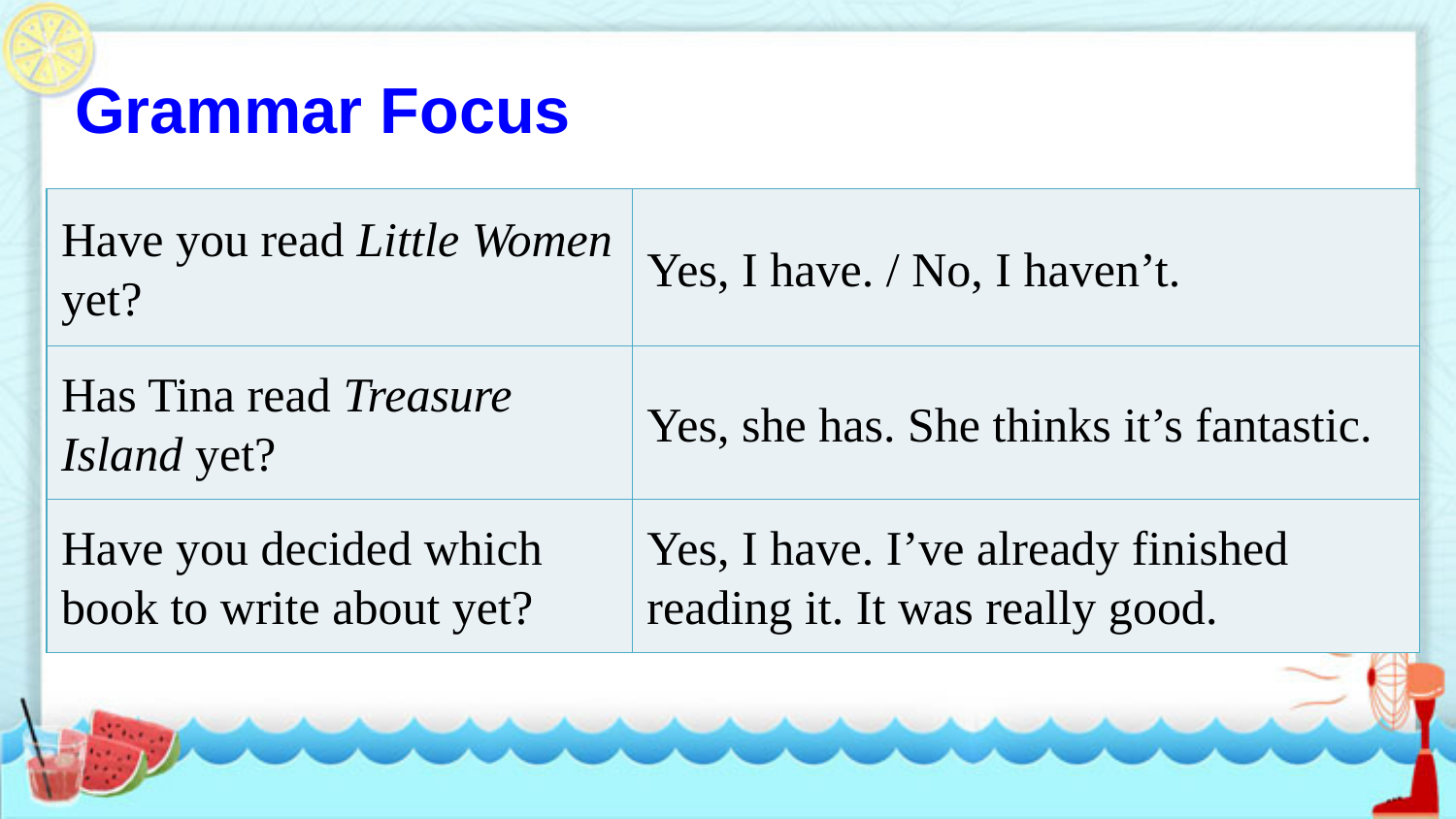

Grammar Focus
| Have you read Little Women yet? | Yes, I have. / No, I haven’t. |
| --- | --- |
| Has Tina read Treasure Island yet? | Yes, she has. She thinks it’s fantastic. |
| Have you decided which book to write about yet? | Yes, I have. I’ve already finished reading it. It was really good. |